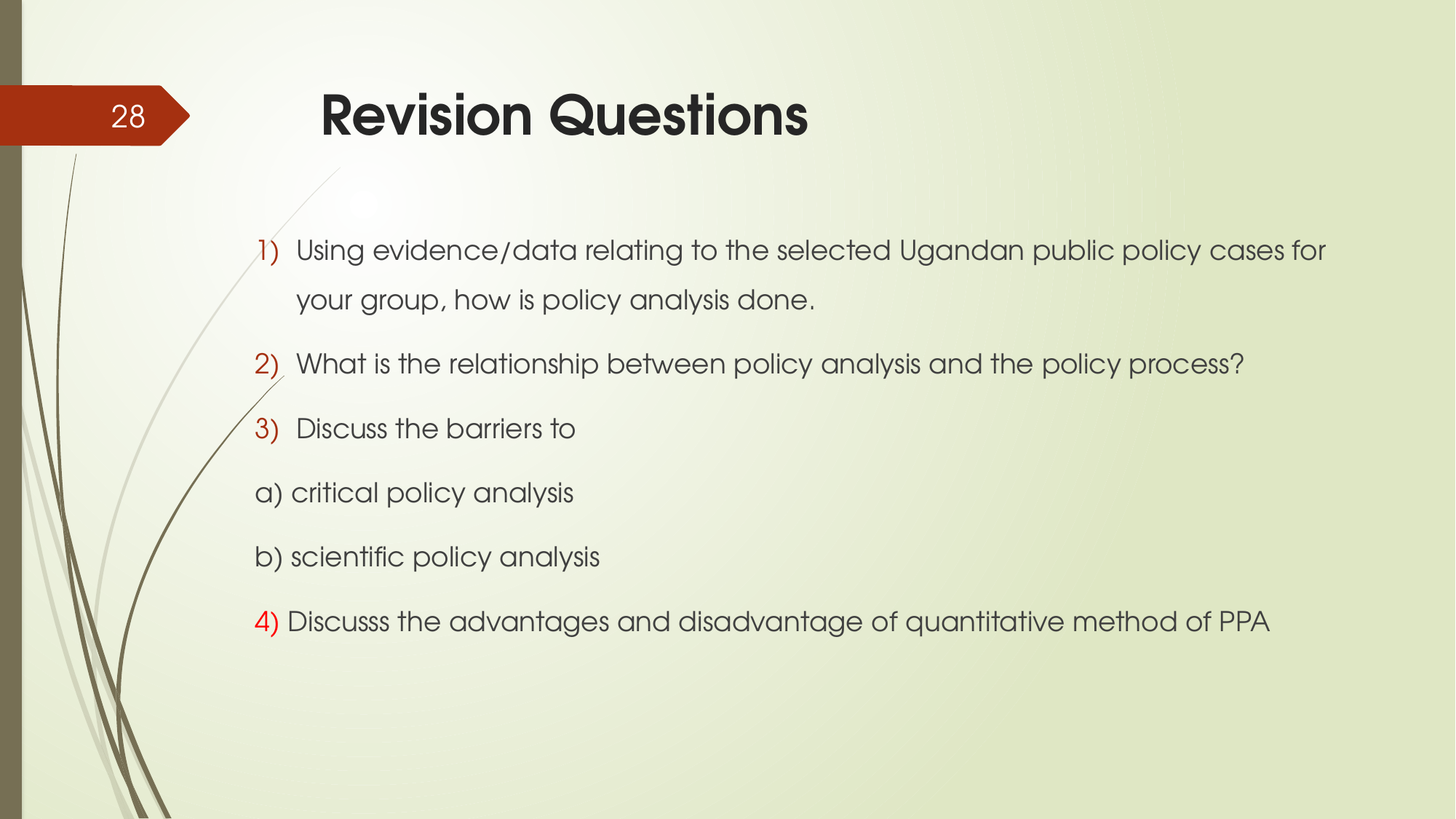

# Revision Questions
28
Using evidence/data relating to the selected Ugandan public policy cases for your group, how is policy analysis done.
What is the relationship between policy analysis and the policy process?
Discuss the barriers to
a) critical policy analysis
b) scientific policy analysis
4) Discusss the advantages and disadvantage of quantitative method of PPA